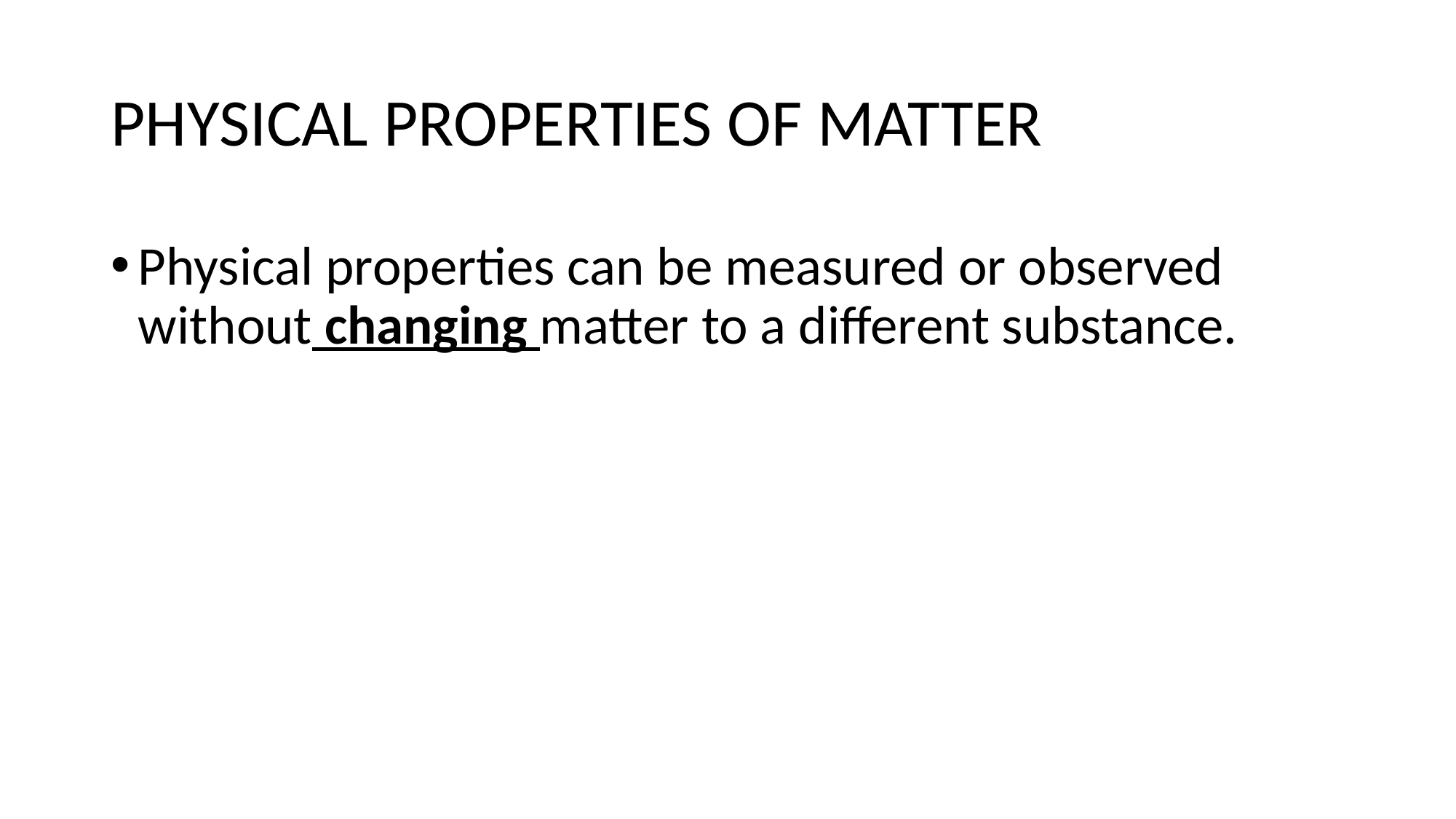

# PHYSICAL PROPERTIES OF MATTER
Physical properties can be measured or observed without changing matter to a different substance.